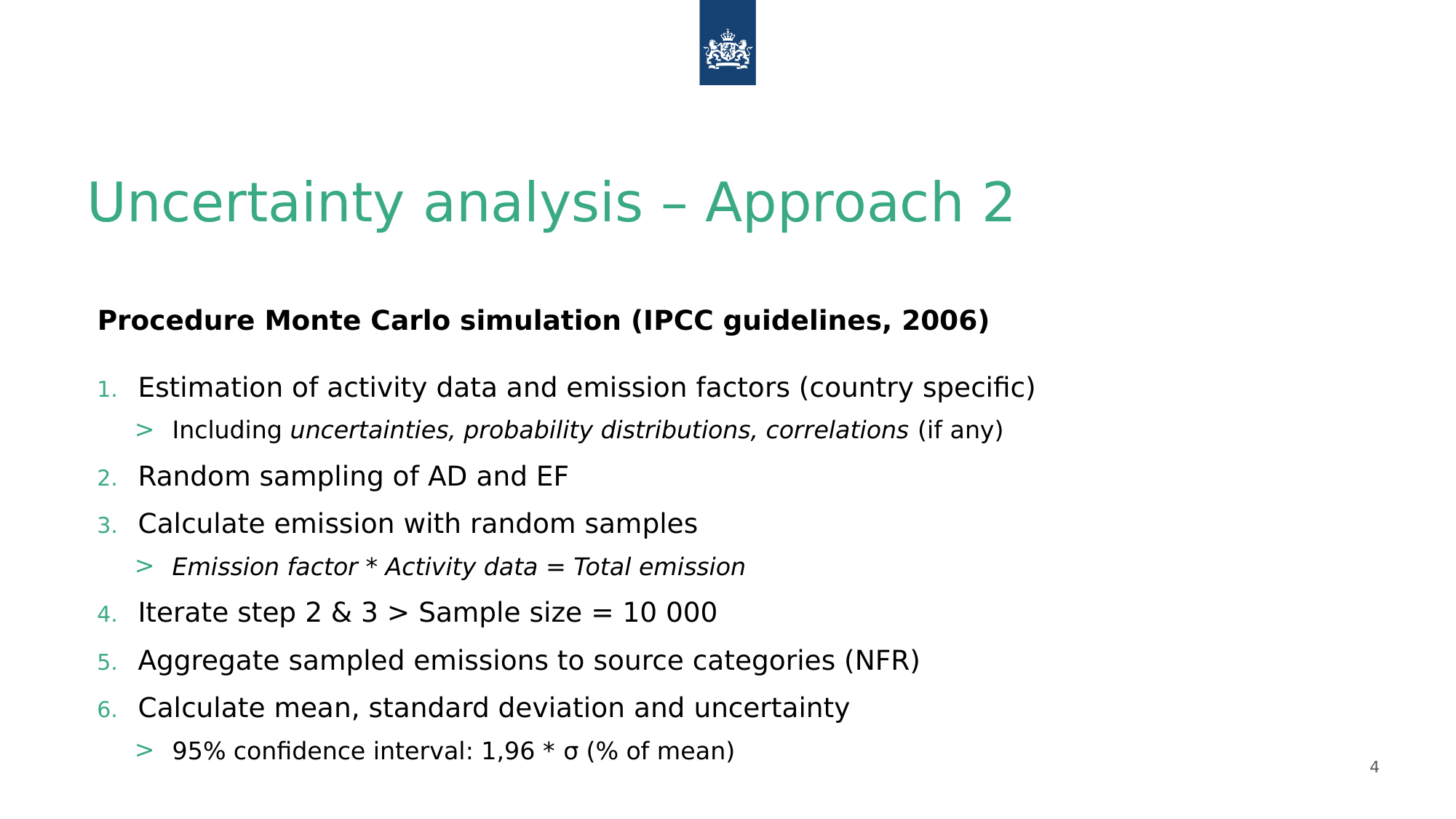

# Uncertainty analysis – Approach 2
Procedure Monte Carlo simulation (IPCC guidelines, 2006)
Estimation of activity data and emission factors (country specific)
Including uncertainties, probability distributions, correlations (if any)
Random sampling of AD and EF
Calculate emission with random samples
Emission factor * Activity data = Total emission
Iterate step 2 & 3 > Sample size = 10 000
Aggregate sampled emissions to source categories (NFR)
Calculate mean, standard deviation and uncertainty
95% confidence interval: 1,96 * σ (% of mean)
4